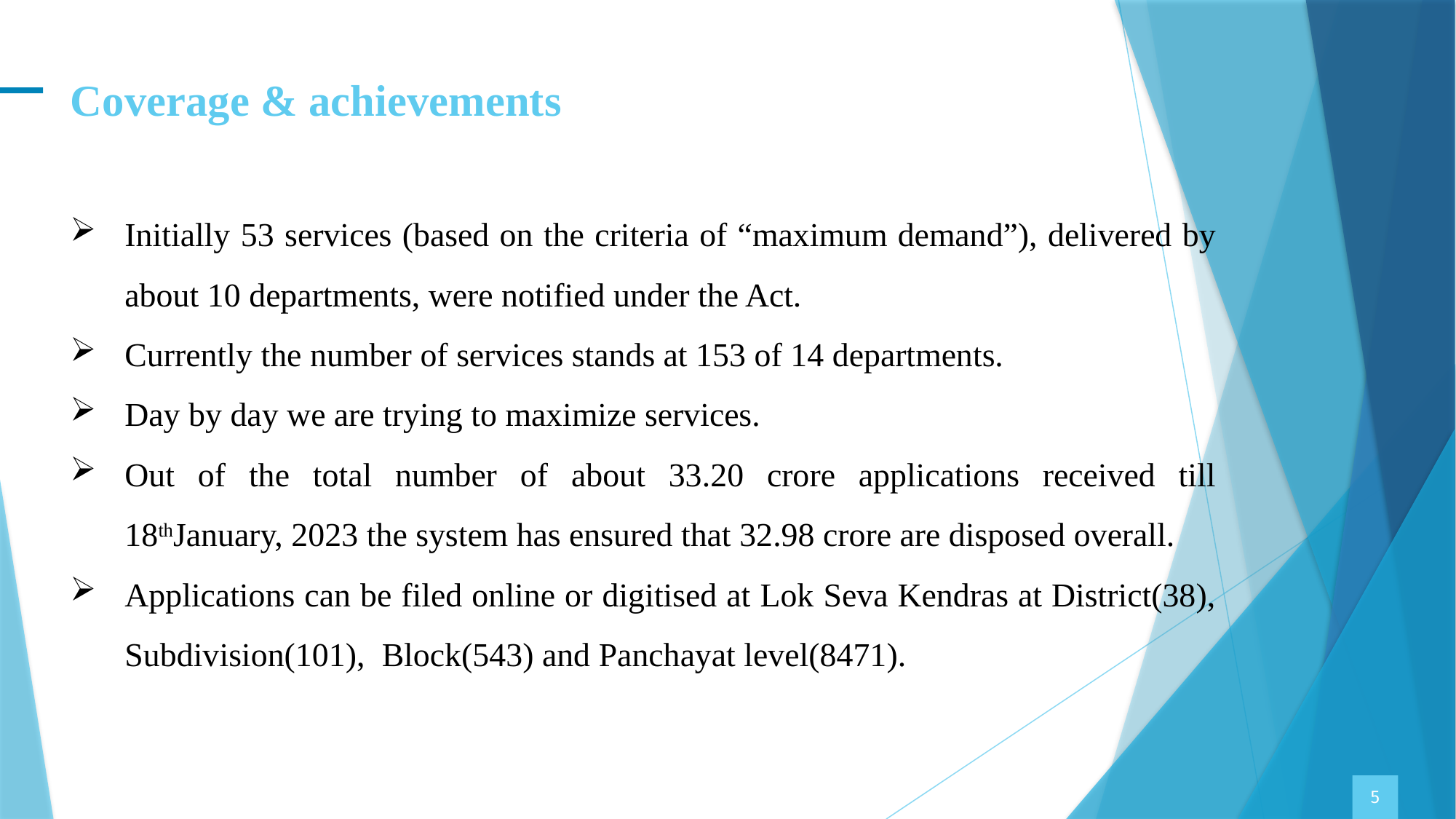

# Coverage & achievements
Initially 53 services (based on the criteria of “maximum demand”), delivered by about 10 departments, were notified under the Act.
Currently the number of services stands at 153 of 14 departments.
Day by day we are trying to maximize services.
Out of the total number of about 33.20 crore applications received till 18thJanuary, 2023 the system has ensured that 32.98 crore are disposed overall.
Applications can be filed online or digitised at Lok Seva Kendras at District(38), Subdivision(101),  Block(543) and Panchayat level(8471).